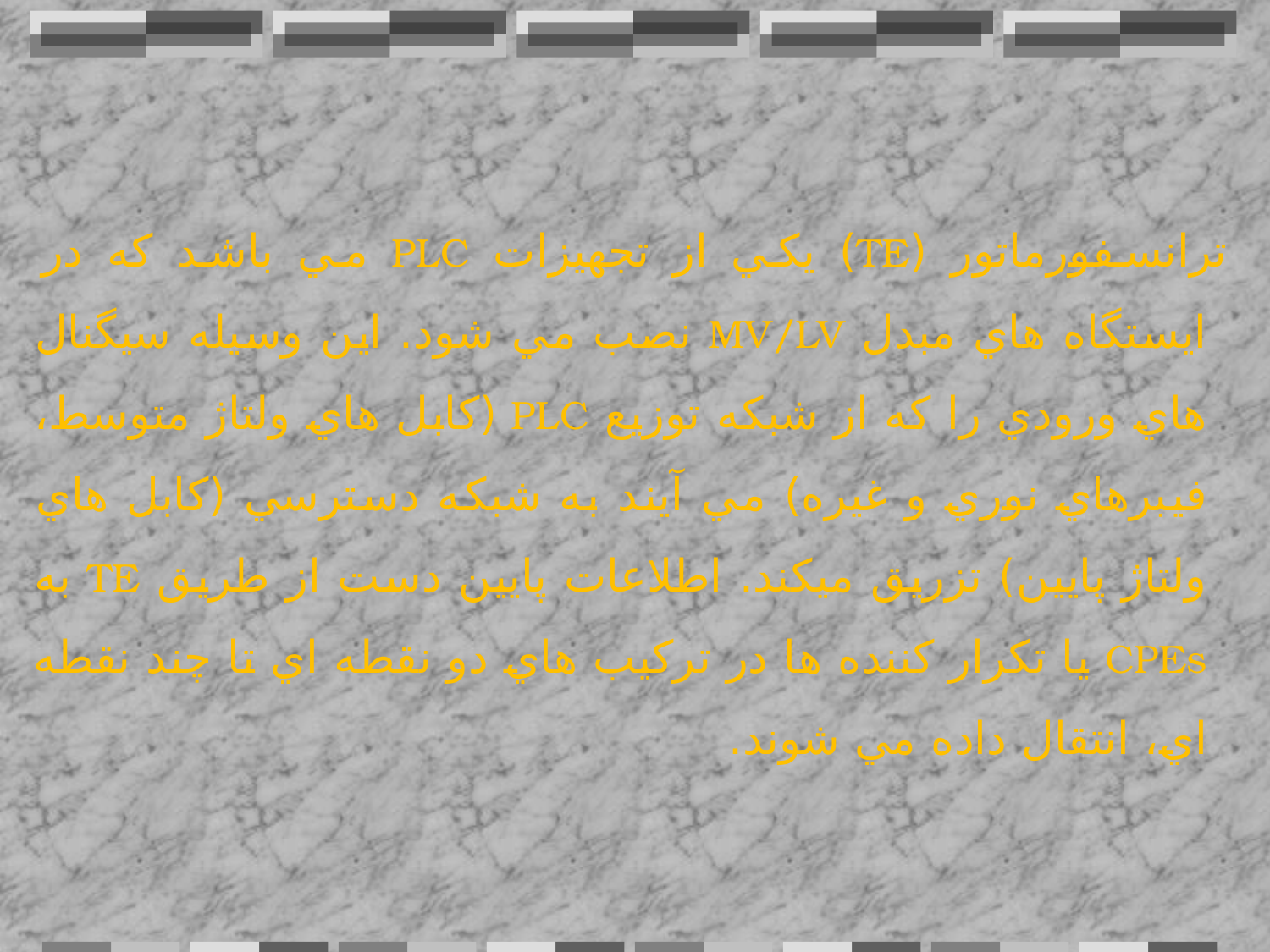

ترانسفورماتور (TE) يکي از تجهيزات PLC مي باشد که در ايستگاه هاي مبدل MV/LV نصب مي شود. اين وسيله سيگنال هاي ورودي را که از شبکه توزيع PLC (کابل هاي ولتاژ متوسط، فيبرهاي نوري و غيره) مي آيند به شبکه دسترسي (کابل هاي ولتاژ پايين) تزريق مي­کند. اطلاعات پايين دست از طريق TE به CPEs يا تکرار کننده ها در ترکيب هاي دو نقطه اي تا چند نقطه اي، انتقال داده مي شوند.